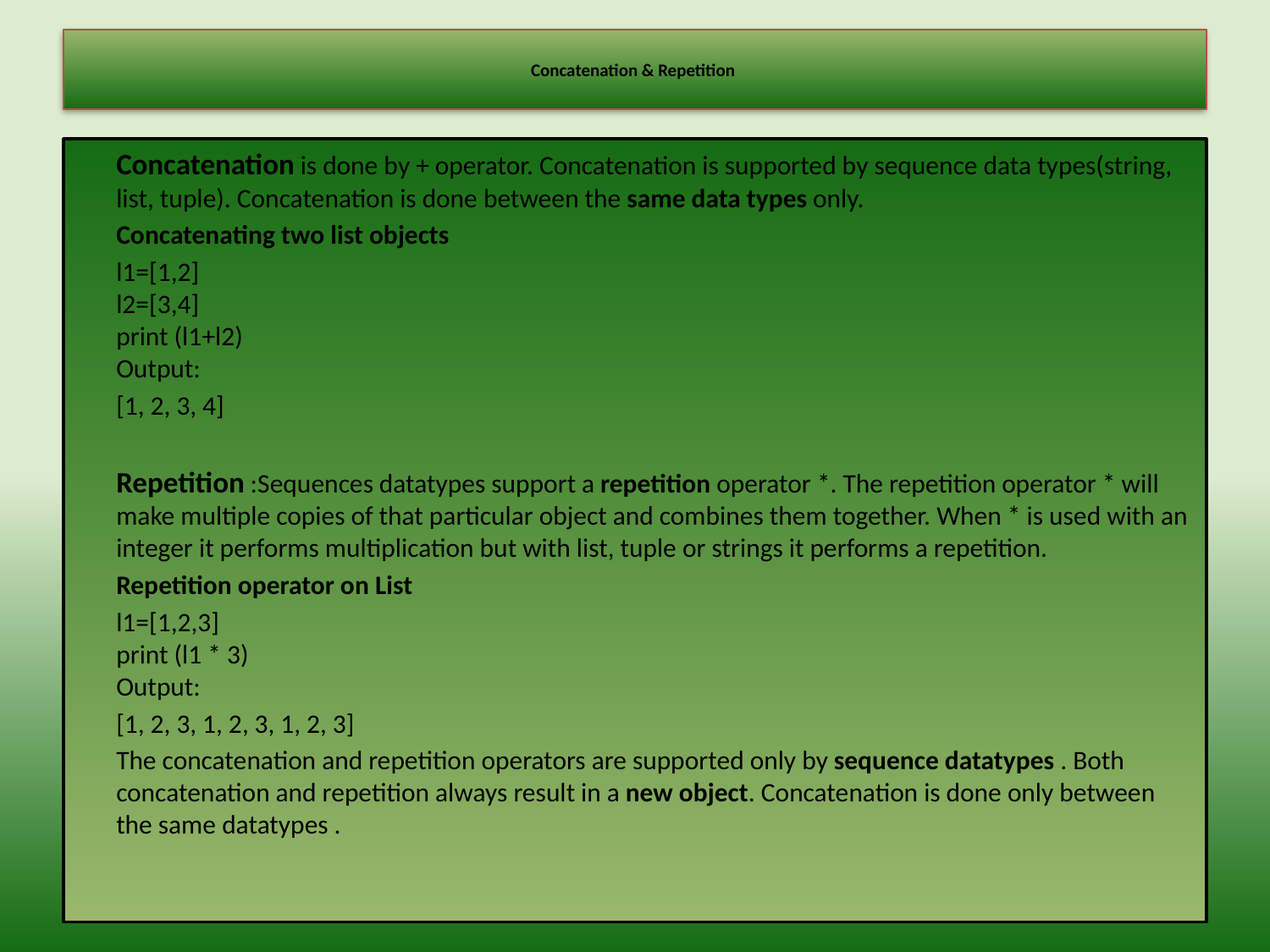

# Concatenation & Repetition
	Concatenation is done by + operator. Concatenation is supported by sequence data types(string, list, tuple). Concatenation is done between the same data types only.
	Concatenating two list objects
		l1=[1,2]
	l2=[3,4]
	print (l1+l2)
	Output:
		[1, 2, 3, 4]

	Repetition :Sequences datatypes support a repetition operator *. The repetition operator * will make multiple copies of that particular object and combines them together. When * is used with an integer it performs multiplication but with list, tuple or strings it performs a repetition.
	Repetition operator on List
		l1=[1,2,3]
	print (l1 * 3)
	Output:
		[1, 2, 3, 1, 2, 3, 1, 2, 3]
	The concatenation and repetition operators are supported only by sequence datatypes . Both concatenation and repetition always result in a new object. Concatenation is done only between the same datatypes .